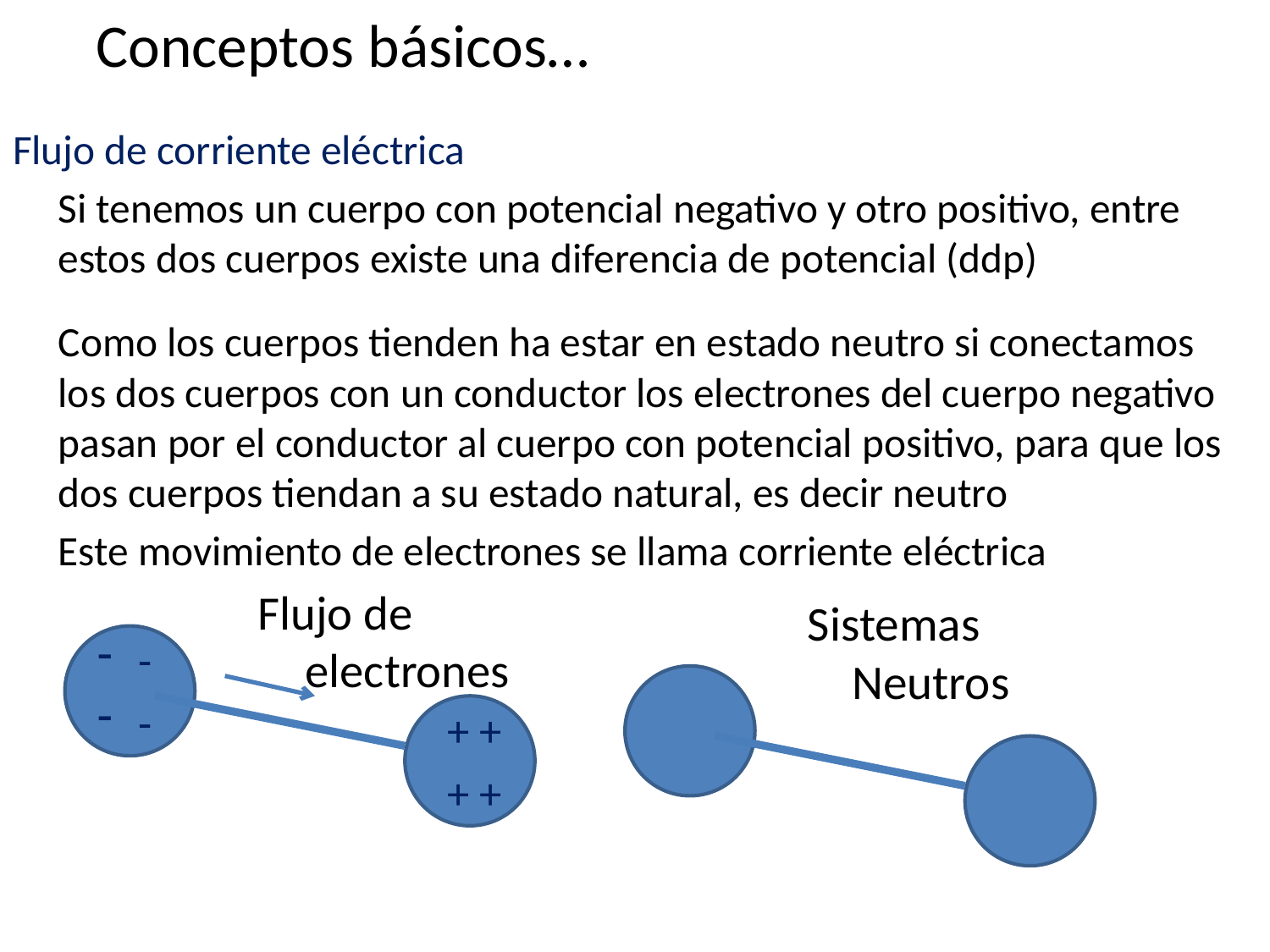

# Conceptos básicos…
Flujo de corriente eléctrica
	Si tenemos un cuerpo con potencial negativo y otro positivo, entre estos dos cuerpos existe una diferencia de potencial (ddp)

	Como los cuerpos tienden ha estar en estado neutro si conectamos los dos cuerpos con un conductor los electrones del cuerpo negativo pasan por el conductor al cuerpo con potencial positivo, para que los dos cuerpos tiendan a su estado natural, es decir neutro
	Este movimiento de electrones se llama corriente eléctrica
Flujo de electrones
Sistemas Neutros

-
-

+ +
+ +